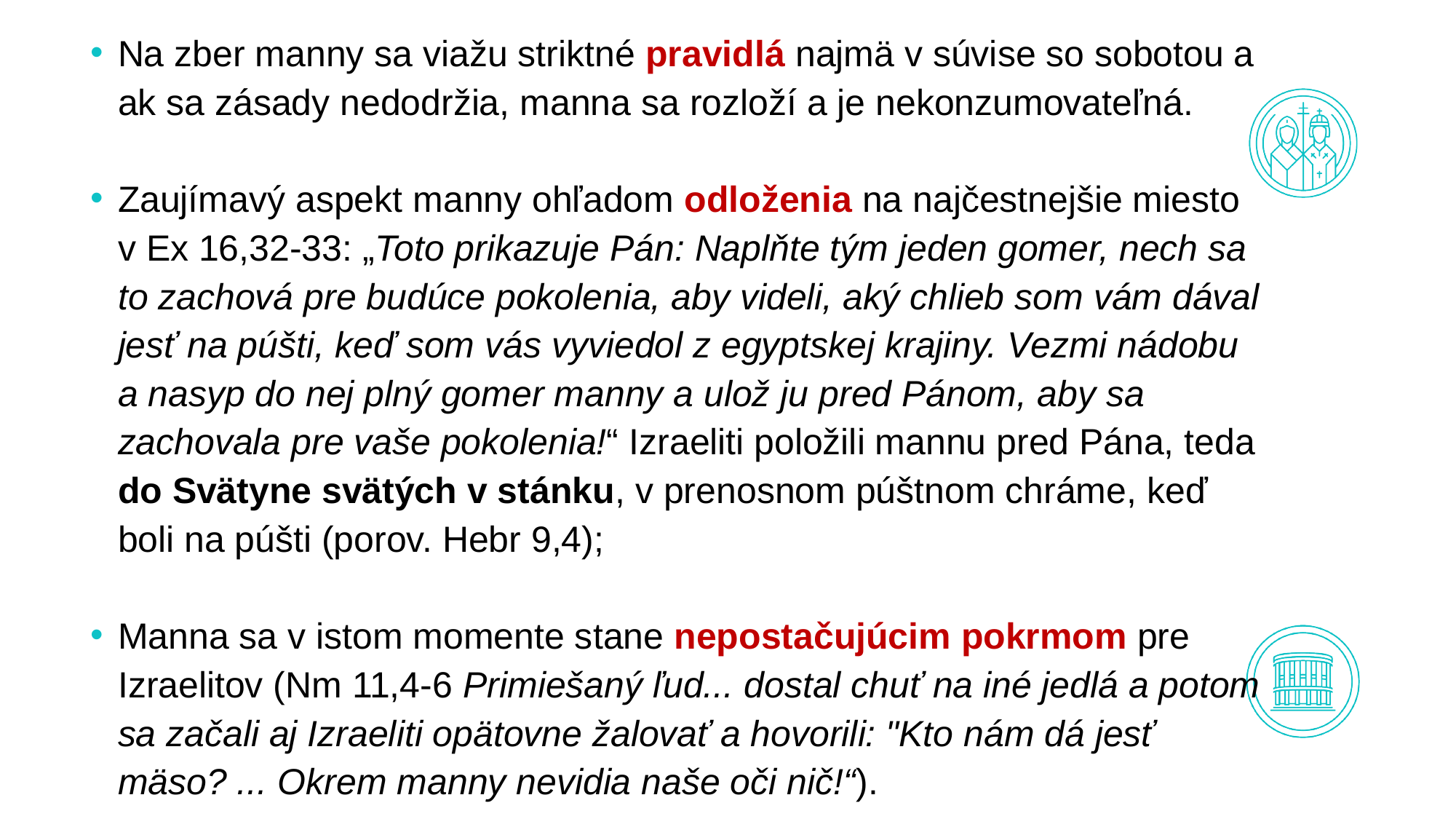

Na zber manny sa viažu striktné pravidlá najmä v súvise so sobotou a ak sa zásady nedodržia, manna sa rozloží a je nekonzumovateľná.

Zaujímavý aspekt manny ohľadom odloženia na najčestnejšie miesto v Ex 16,32-33: „Toto prikazuje Pán: Naplňte tým jeden gomer, nech sa to zachová pre budúce pokolenia, aby videli, aký chlieb som vám dával jesť na púšti, keď som vás vyviedol z egyptskej krajiny. Vezmi nádobu a nasyp do nej plný gomer manny a ulož ju pred Pánom, aby sa zachovala pre vaše pokolenia!“ Izraeliti položili mannu pred Pána, teda do Svätyne svätých v stánku, v prenosnom púštnom chráme, keď boli na púšti (porov. Hebr 9,4);

Manna sa v istom momente stane nepostačujúcim pokrmom pre Izraelitov (Nm 11,4-6 Primiešaný ľud... dostal chuť na iné jedlá a potom sa začali aj Izraeliti opätovne žalovať a hovorili: "Kto nám dá jesť mäso? ... Okrem manny nevidia naše oči nič!“).